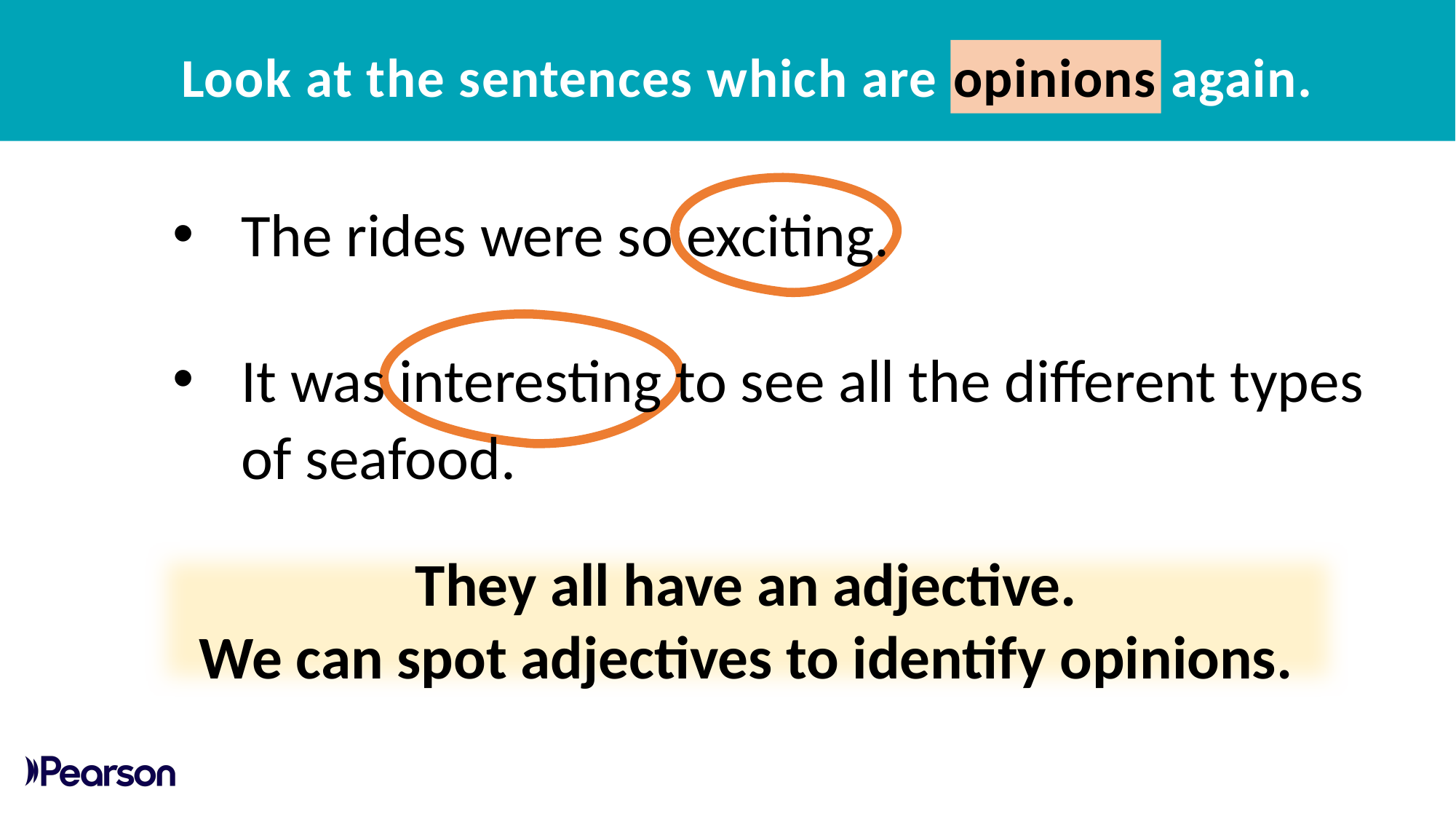

Look at the sentences which are opinions again.

The rides were so exciting.

It was interesting to see all the different types of seafood.
They all have an adjective.
We can spot adjectives to identify opinions.